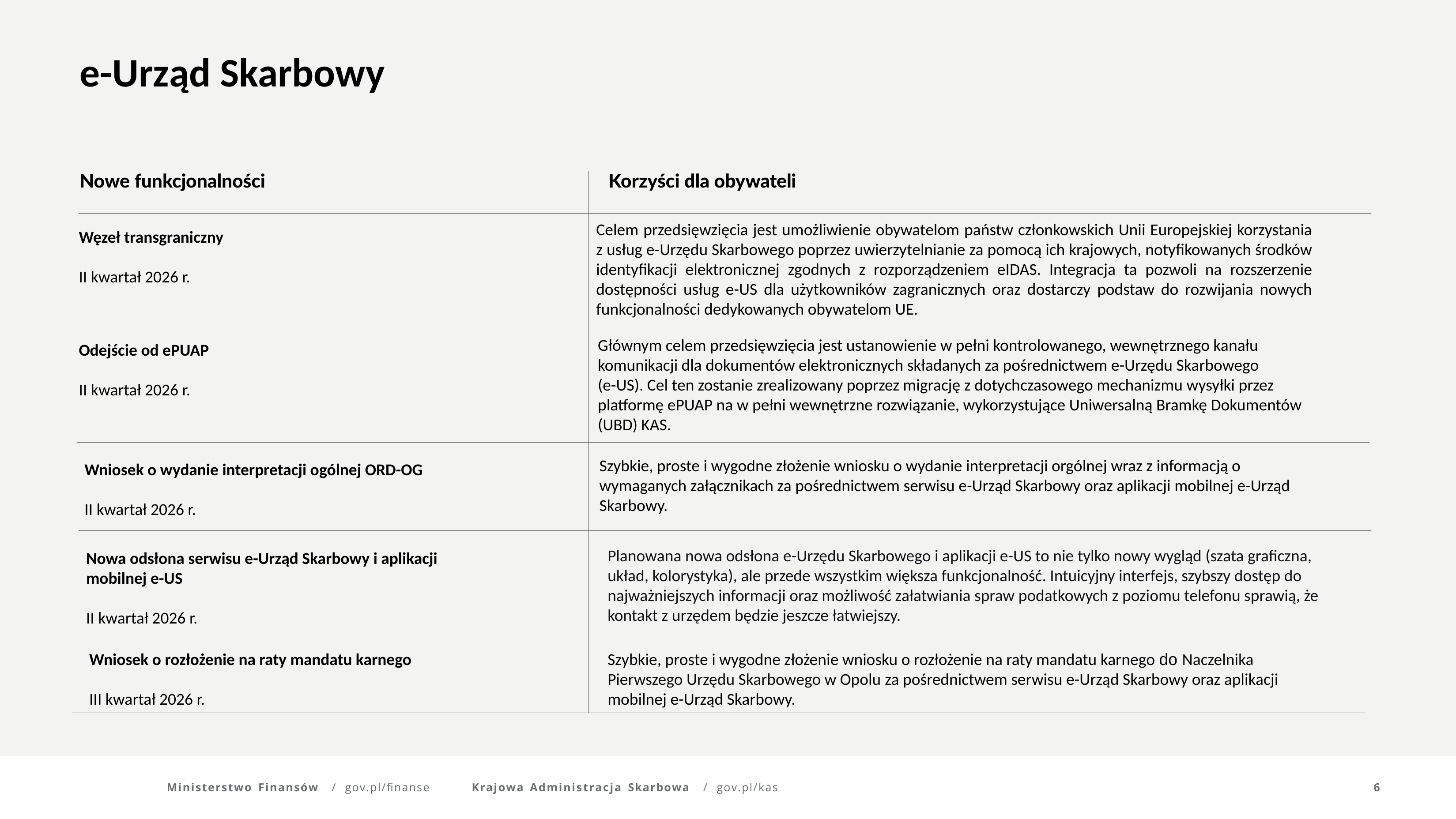

e-Urząd Skarbowy
Nowe funkcjonalności
Korzyści dla obywateli

Celem przedsięwzięcia jest umożliwienie obywatelom państw członkowskich Unii Europejskiej korzystania z usług e-Urzędu Skarbowego poprzez uwierzytelnianie za pomocą ich krajowych, notyfikowanych środków identyfikacji elektronicznej zgodnych z rozporządzeniem eIDAS. Integracja ta pozwoli na rozszerzenie dostępności usług e-US dla użytkowników zagranicznych oraz dostarczy podstaw do rozwijania nowych funkcjonalności dedykowanych obywatelom UE.
Węzeł transgraniczny

II kwartał 2026 r.

Głównym celem przedsięwzięcia jest ustanowienie w pełni kontrolowanego, wewnętrznego kanału komunikacji dla dokumentów elektronicznych składanych za pośrednictwem e-Urzędu Skarbowego
(e-US). Cel ten zostanie zrealizowany poprzez migrację z dotychczasowego mechanizmu wysyłki przez platformę ePUAP na w pełni wewnętrzne rozwiązanie, wykorzystujące Uniwersalną Bramkę Dokumentów (UBD) KAS.
Odejście od ePUAP

II kwartał 2026 r.

Szybkie, proste i wygodne złożenie wniosku o wydanie interpretacji orgólnej wraz z informacją o wymaganych załącznikach za pośrednictwem serwisu e-Urząd Skarbowy oraz aplikacji mobilnej e-Urząd Skarbowy.
Wniosek o wydanie interpretacji ogólnej ORD-OG

II kwartał 2026 r.

Planowana nowa odsłona e-Urzędu Skarbowego i aplikacji e-US to nie tylko nowy wygląd (szata graficzna, układ, kolorystyka), ale przede wszystkim większa funkcjonalność. Intuicyjny interfejs, szybszy dostęp do najważniejszych informacji oraz możliwość załatwiania spraw podatkowych z poziomu telefonu sprawią, że kontakt z urzędem będzie jeszcze łatwiejszy.
Nowa odsłona serwisu e-Urząd Skarbowy i aplikacji mobilnej e-US

II kwartał 2026 r.

Wniosek o rozłożenie na raty mandatu karnego

III kwartał 2026 r.
Szybkie, proste i wygodne złożenie wniosku o rozłożenie na raty mandatu karnego do Naczelnika Pierwszego Urzędu Skarbowego w Opolu za pośrednictwem serwisu e-Urząd Skarbowy oraz aplikacji mobilnej e-Urząd Skarbowy.

Ministerstwo Finansów	/	gov.pl/finanse
Krajowa Administracja Skarbowa	/	gov.pl/kas
6